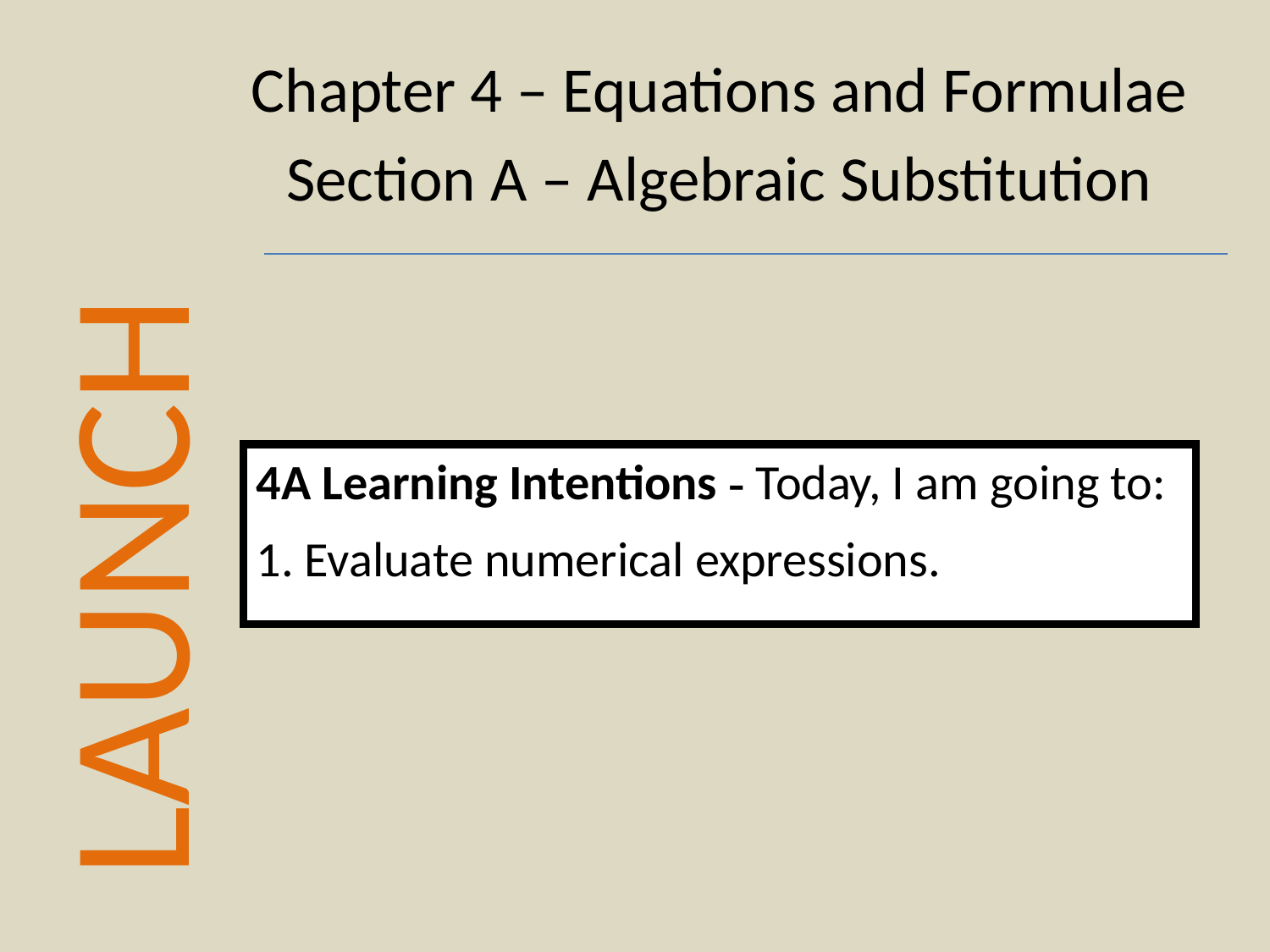

Chapter 4 – Equations and Formulae
Section A – Algebraic Substitution
4A Learning Intentions - Today, I am going to:
 Evaluate numerical expressions.
# LAUNCH